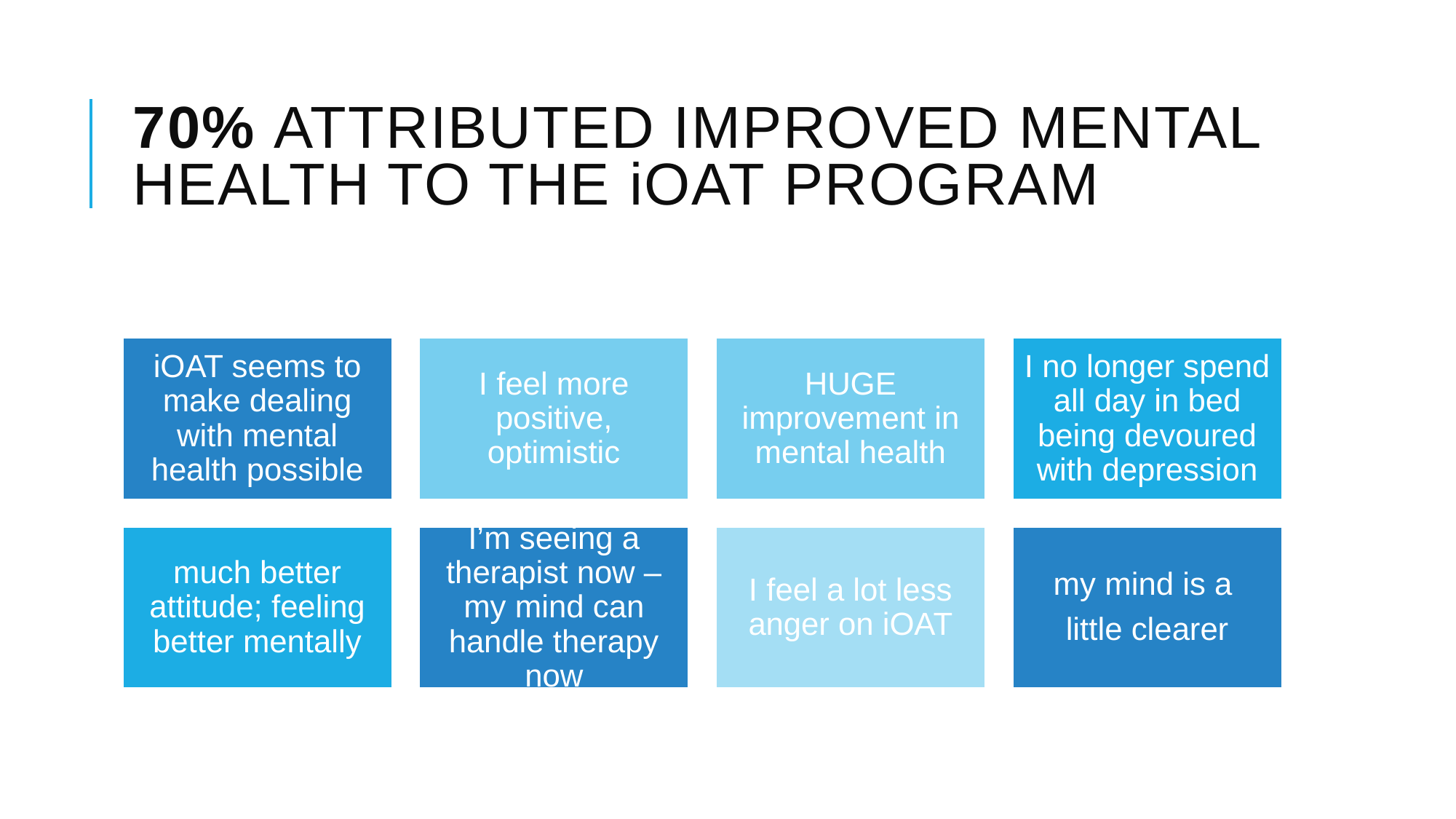

# 70% ATTRIBUTED improved mental health TO THE iOAT program
iOAT seems to make dealing with mental health possible
I feel more positive, optimistic
HUGE improvement in mental health
I no longer spend all day in bed being devoured with depression
much better attitude; feeling better mentally
I’m seeing a therapist now – my mind can handle therapy now
I feel a lot less anger on iOAT
my mind is a
little clearer